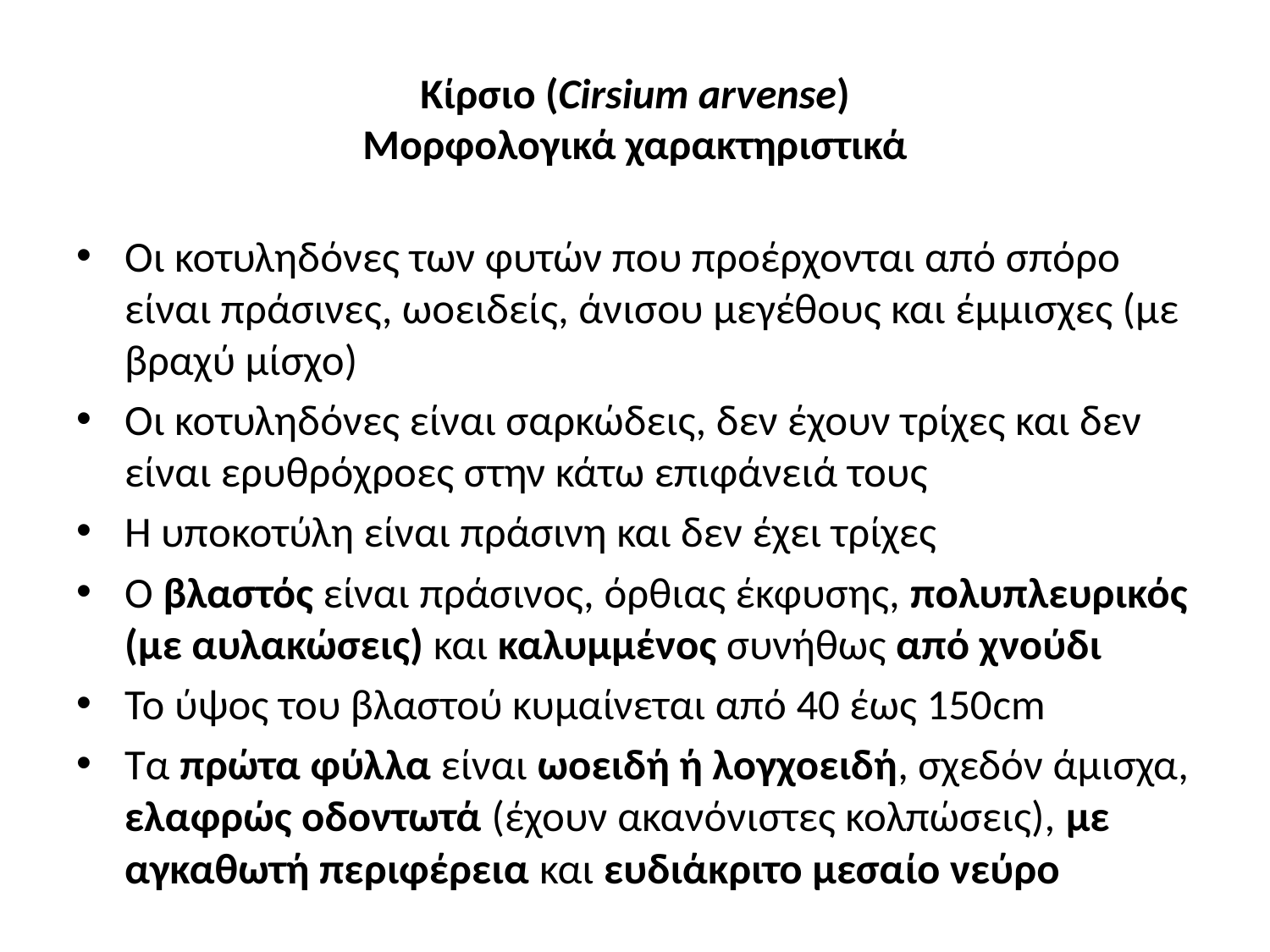

# Κίρσιο (Cirsium arvense) Μορφολογικά χαρακτηριστικά
Οι κοτυληδόνες των φυτών που προέρχονται από σπόρο είναι πράσινες, ωοειδείς, άνισου μεγέθους και έμμισχες (με βραχύ μίσχο)
Οι κοτυληδόνες είναι σαρκώδεις, δεν έχουν τρίχες και δεν είναι ερυθρόχροες στην κάτω επιφάνειά τους
Η υποκοτύλη είναι πράσινη και δεν έχει τρίχες
Ο βλαστός είναι πράσινος, όρθιας έκφυσης, πολυπλευρικός (με αυλακώσεις) και καλυμμένος συνήθως από χνούδι
Το ύψος του βλαστού κυμαίνεται από 40 έως 150cm
Τα πρώτα φύλλα είναι ωοειδή ή λογχοειδή, σχεδόν άμισχα, ελαφρώς οδοντωτά (έχουν ακανόνιστες κολπώσεις), με αγκαθωτή περιφέρεια και ευδιάκριτο μεσαίο νεύρο